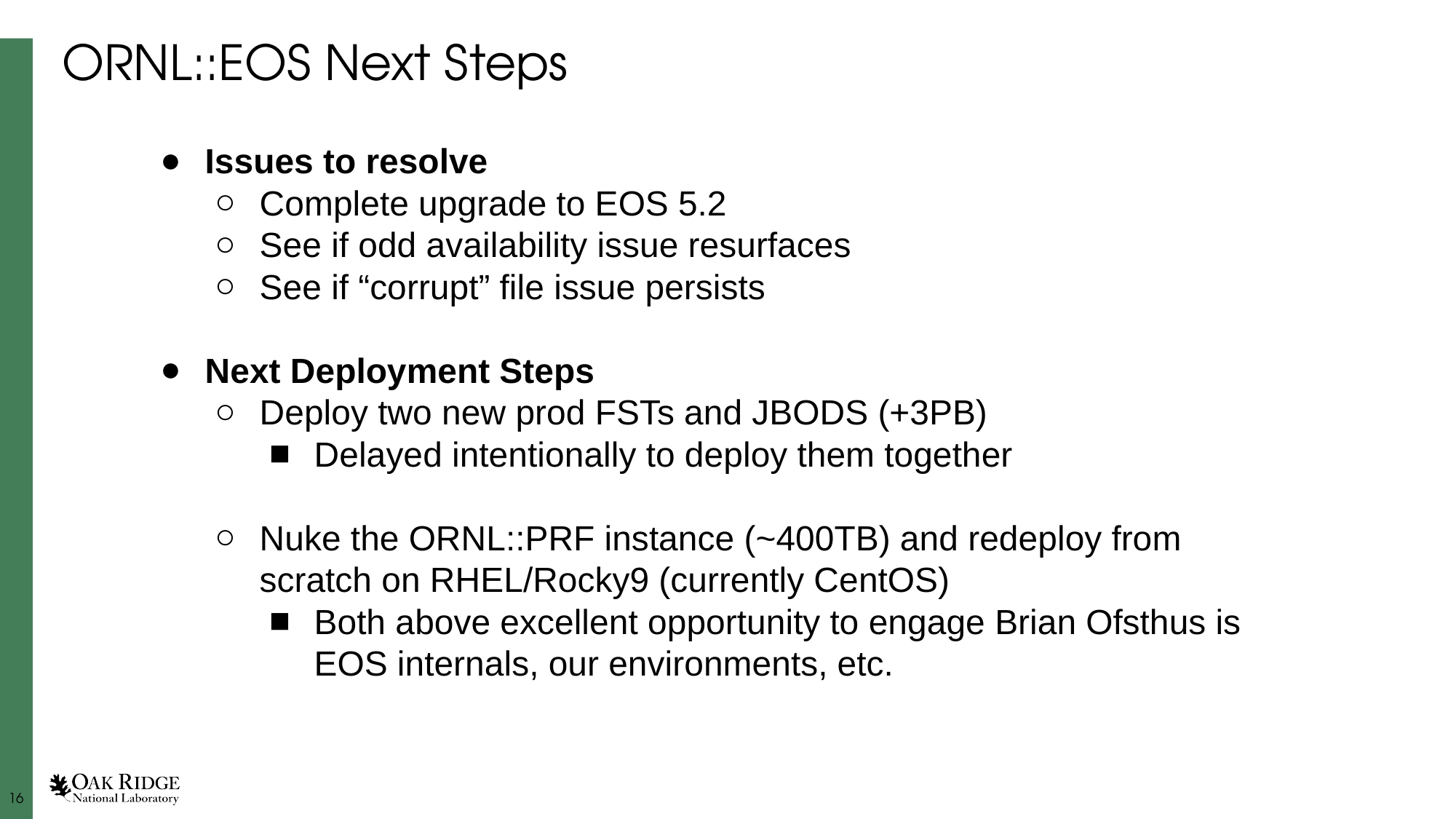

# ORNL::EOS Next Steps
Issues to resolve
Complete upgrade to EOS 5.2
See if odd availability issue resurfaces
See if “corrupt” file issue persists
Next Deployment Steps
Deploy two new prod FSTs and JBODS (+3PB)
Delayed intentionally to deploy them together
Nuke the ORNL::PRF instance (~400TB) and redeploy from scratch on RHEL/Rocky9 (currently CentOS)
Both above excellent opportunity to engage Brian Ofsthus is EOS internals, our environments, etc.